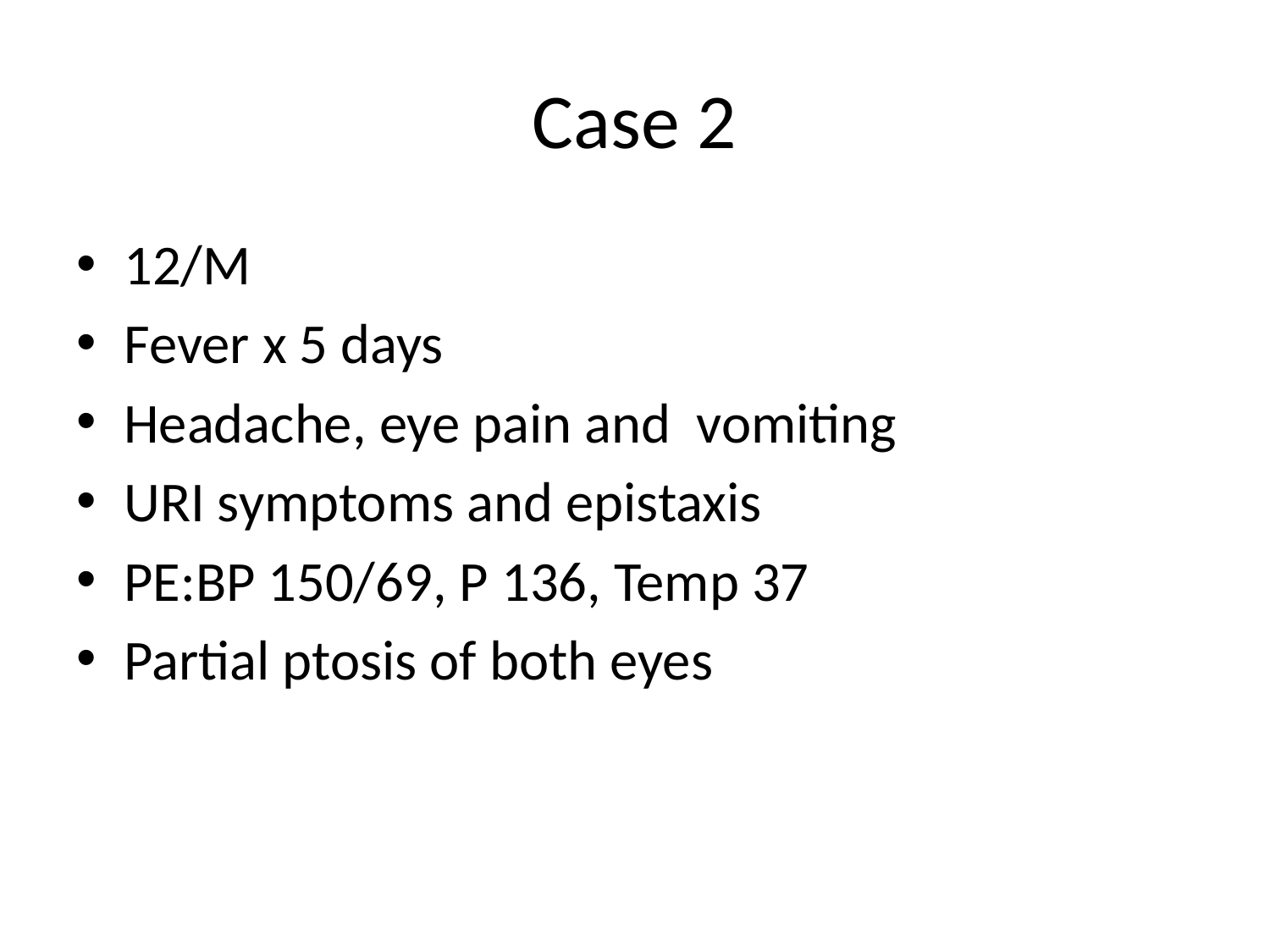

# Case 2
12/M
Fever x 5 days
Headache, eye pain and  vomiting
URI symptoms and epistaxis
PE:BP 150/69, P 136, Temp 37
Partial ptosis of both eyes